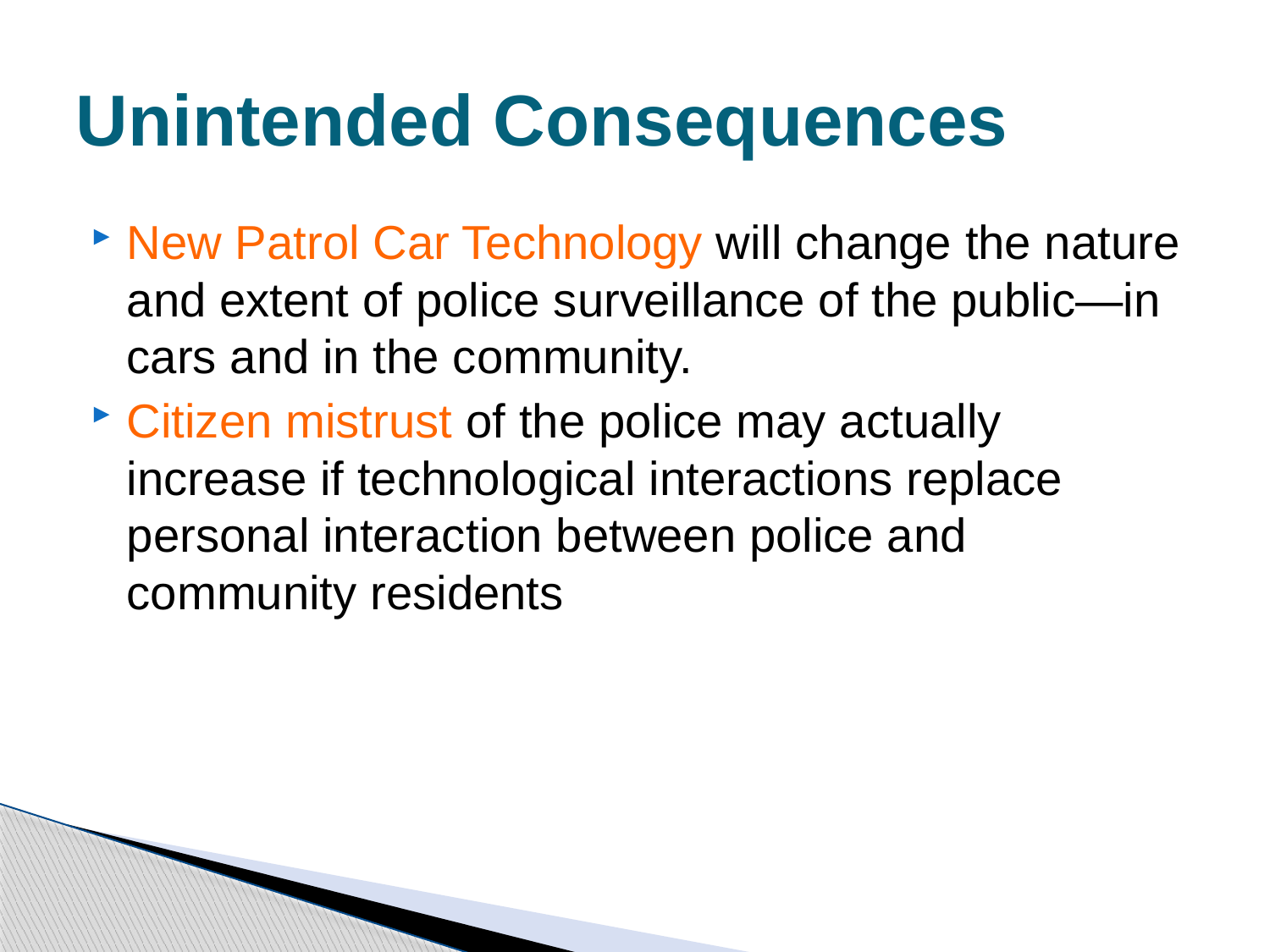

# Unintended Consequences
New Patrol Car Technology will change the nature and extent of police surveillance of the public—in cars and in the community.
Citizen mistrust of the police may actually increase if technological interactions replace personal interaction between police and community residents